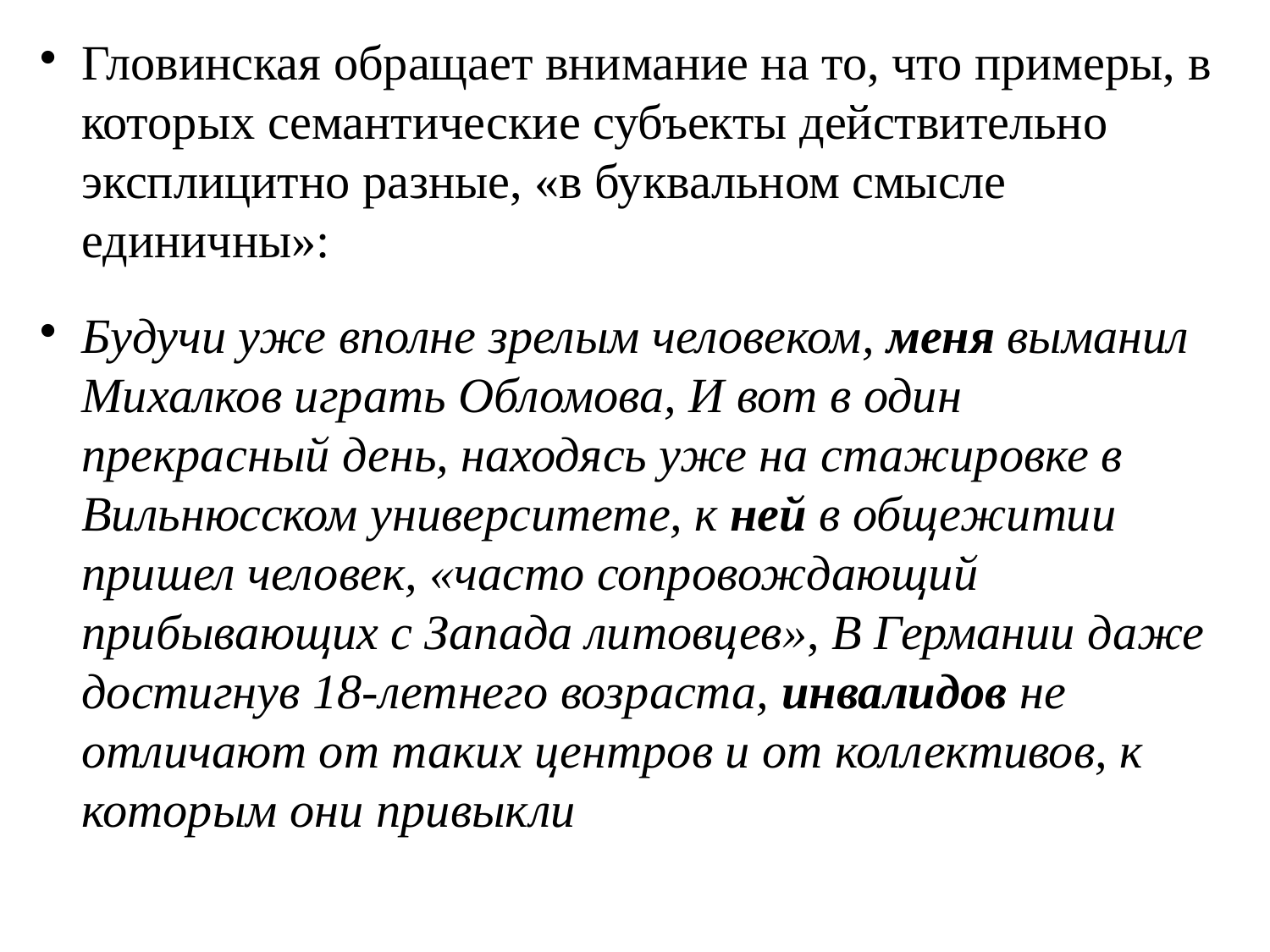

# Гловинская обращает внимание на то, что примеры, в которых семантические субъекты действительно эксплицитно разные, «в буквальном смысле единичны»:
Будучи уже вполне зрелым человеком, меня выманил Михалков играть Обломова, И вот в один прекрасный день, находясь уже на стажировке в Вильнюсском университете, к ней в общежитии пришел человек, «часто сопровождающий прибывающих с Запада литовцев», В Германии даже достигнув 18-летнего возраста, инвалидов не отличают от таких центров и от коллективов, к которым они привыкли